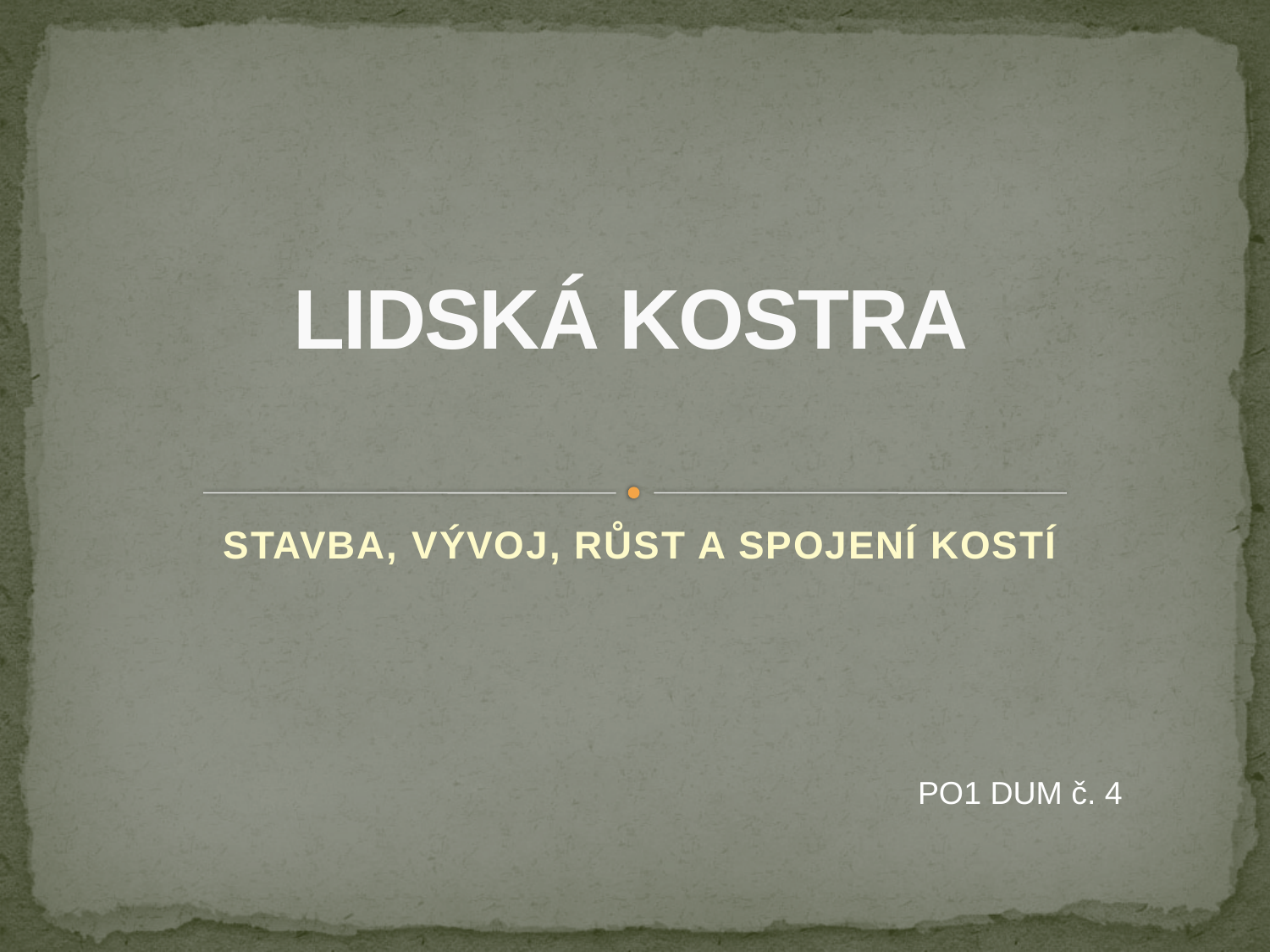

# LIDSKÁ KOSTRA
STAVBA, VÝVOJ, RŮST A SPOJENÍ KOSTÍ
PO1 DUM č. 4